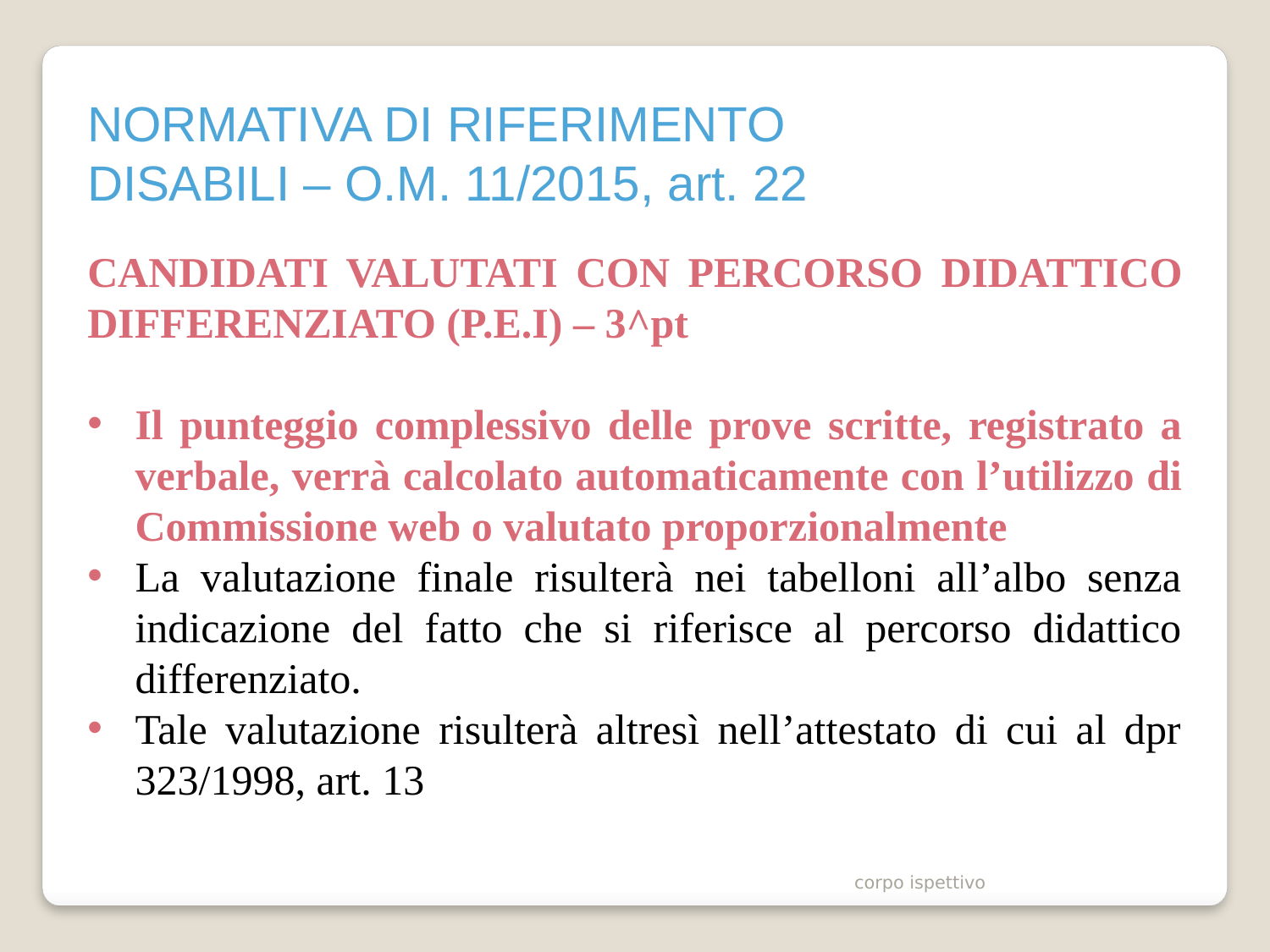

NORMATIVA DI RIFERIMENTO
DISABILI – O.M. 11/2015, art. 22
CANDIDATI VALUTATI CON PERCORSO DIDATTICO DIFFERENZIATO (P.E.I) – 3^pt

Il punteggio complessivo delle prove scritte, registrato a verbale, verrà calcolato automaticamente con l’utilizzo di Commissione web o valutato proporzionalmente
La valutazione finale risulterà nei tabelloni all’albo senza indicazione del fatto che si riferisce al percorso didattico differenziato.
Tale valutazione risulterà altresì nell’attestato di cui al dpr 323/1998, art. 13
corpo ispettivo